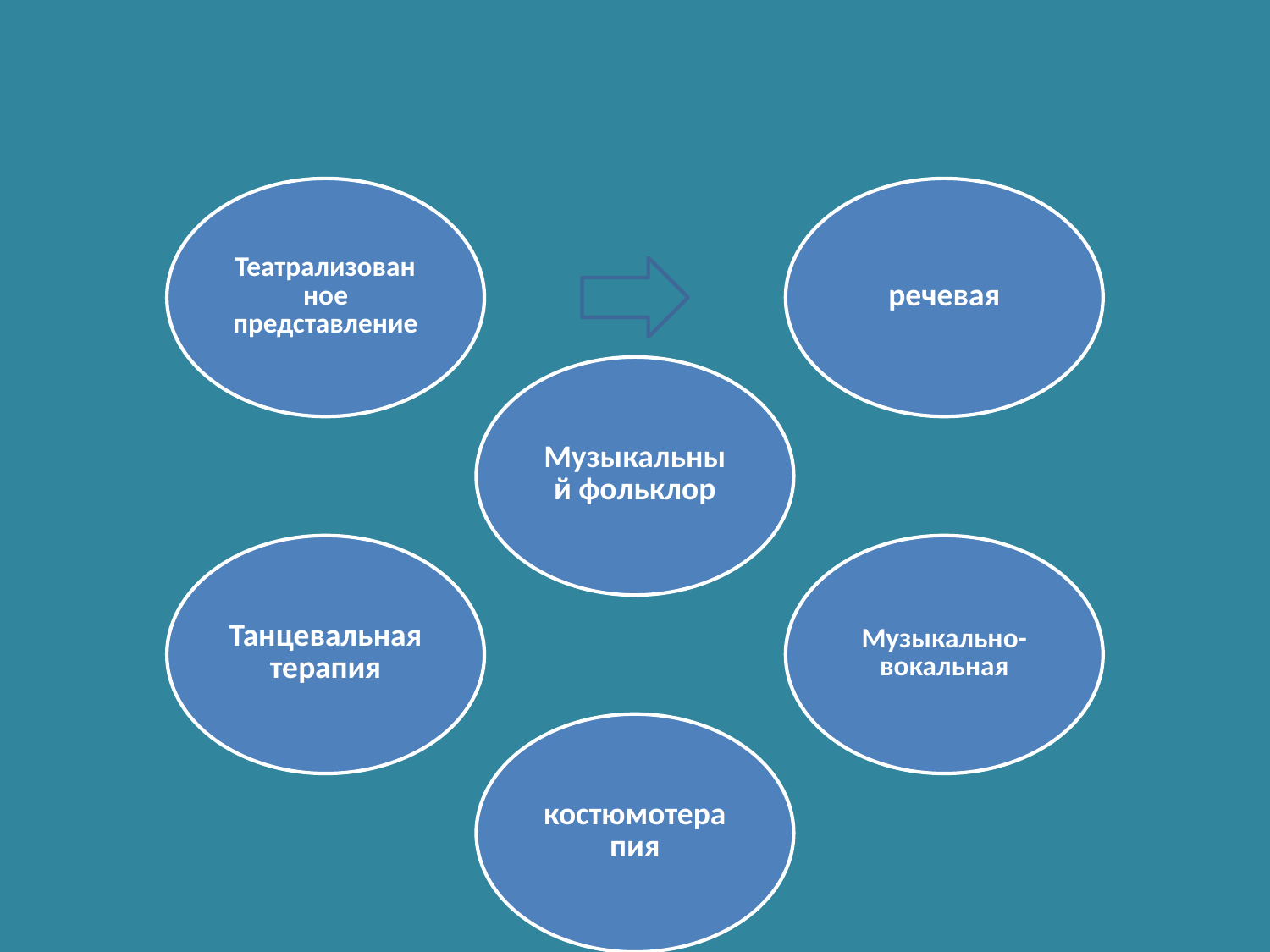

Музыкальный фольклор
речевая
Музыкально-вокальная
Танцевальная терапия
Театрализованное представление
костюмотерапия
#